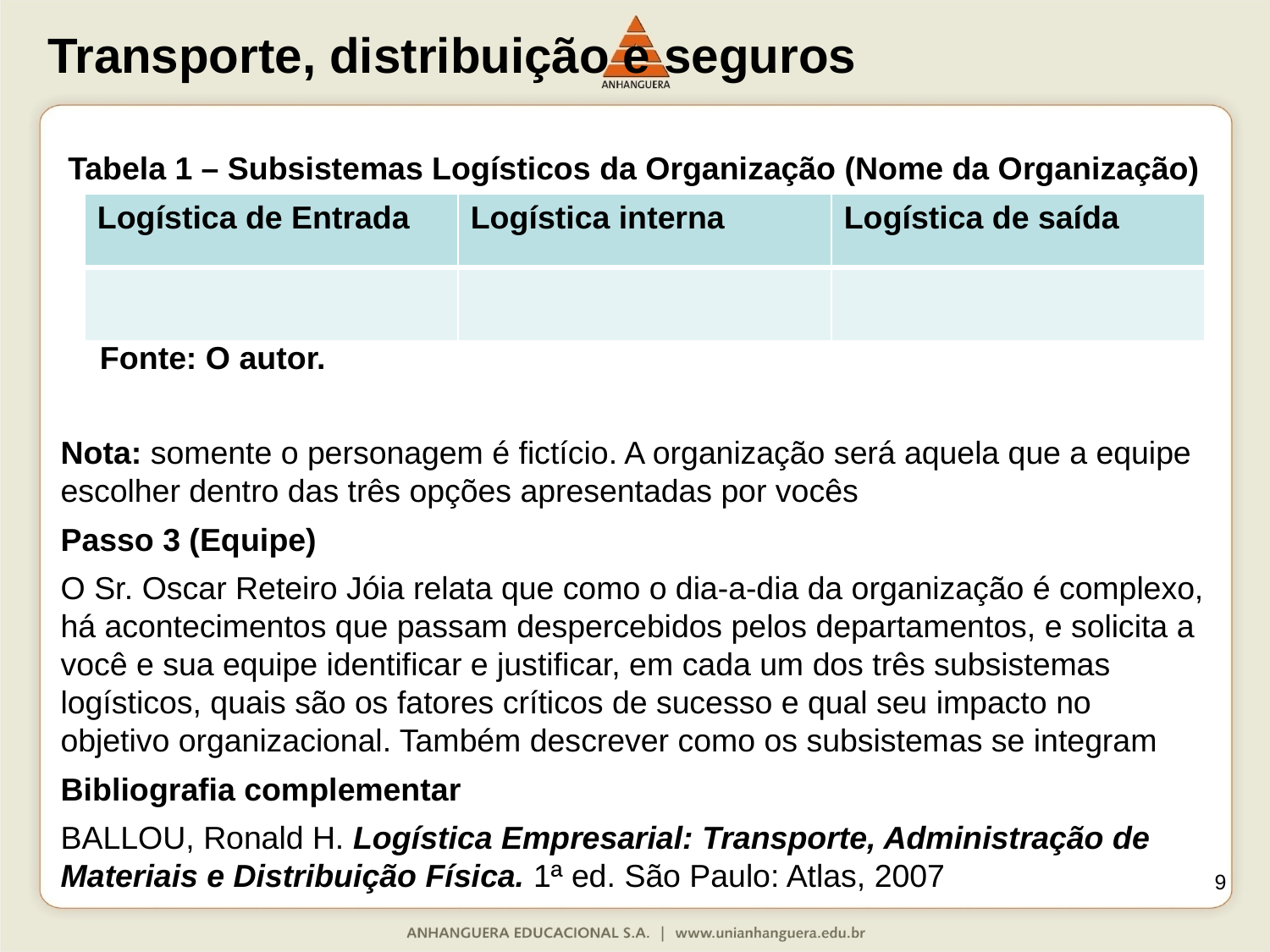

Tabela 1 – Subsistemas Logísticos da Organização (Nome da Organização)
| Logística de Entrada | Logística interna | Logística de saída |
| --- | --- | --- |
|  |  |  |
Fonte: O autor.
Nota: somente o personagem é fictício. A organização será aquela que a equipe escolher dentro das três opções apresentadas por vocês
Passo 3 (Equipe)
O Sr. Oscar Reteiro Jóia relata que como o dia-a-dia da organização é complexo, há acontecimentos que passam despercebidos pelos departamentos, e solicita a você e sua equipe identificar e justificar, em cada um dos três subsistemas logísticos, quais são os fatores críticos de sucesso e qual seu impacto no objetivo organizacional. Também descrever como os subsistemas se integram
Bibliografia complementar
BALLOU, Ronald H. Logística Empresarial: Transporte, Administração de Materiais e Distribuição Física. 1ª ed. São Paulo: Atlas, 2007
9